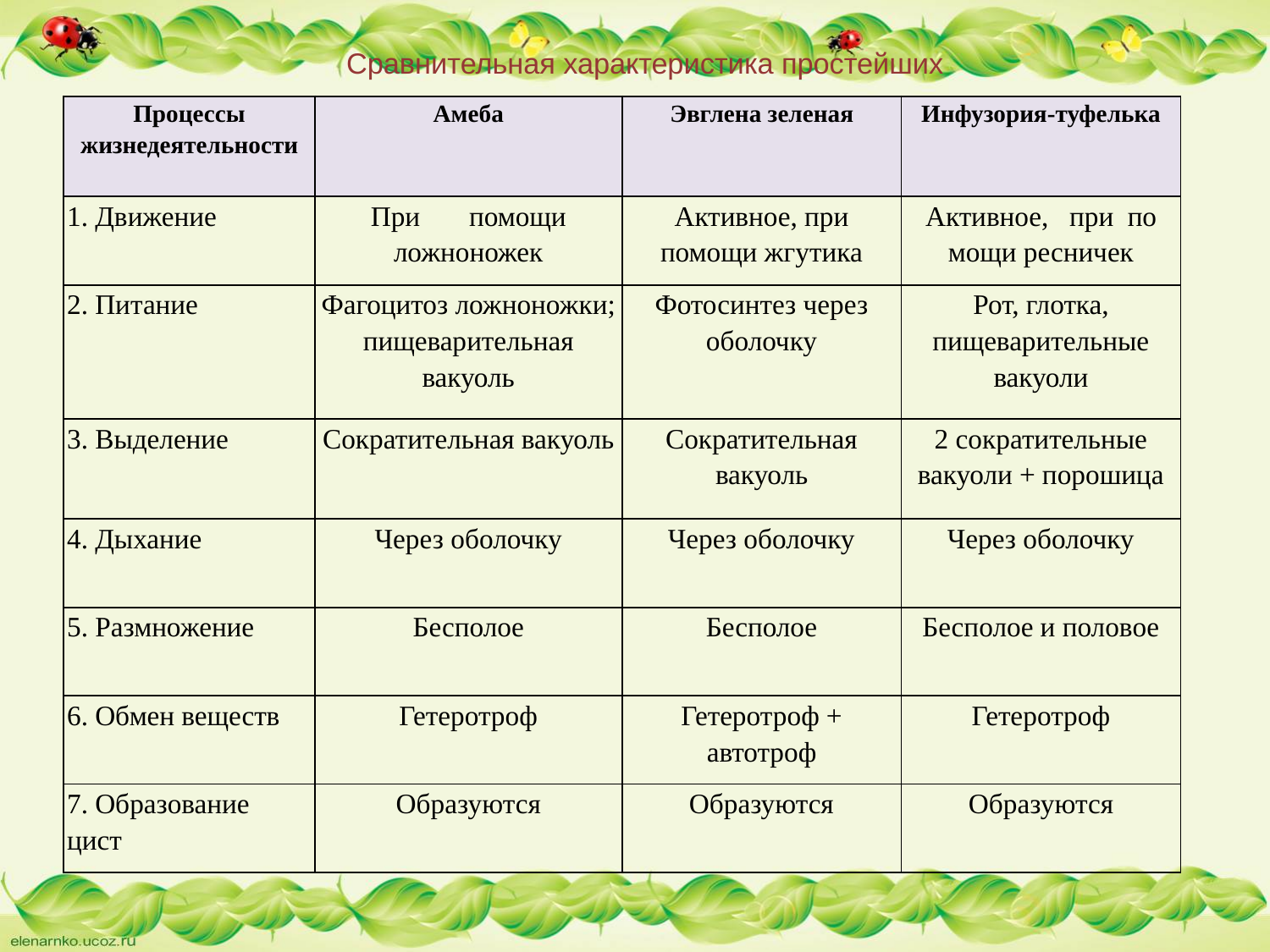

# Сравнительная характеристика простейших
| Процессы жизнедеятельности | Амеба | Эвглена зеленая | Инфузория-туфелька |
| --- | --- | --- | --- |
| 1. Движение | При помощи ложноножек | Активное, при помощи жгутика | Активное, при по­мощи ресничек |
| 2. Питание | Фагоцитоз ложноножки; пищеварительная вакуоль | Фотосинтез через оболочку | Рот, глотка, пищеварительные вакуоли |
| 3. Выделение | Сократительная вакуоль | Сократительная вакуоль | 2 сократительные вакуоли + порошица |
| 4. Дыхание | Через оболочку | Через оболочку | Через оболочку |
| 5. Размножение | Бесполое | Бесполое | Бесполое и половое |
| 6. Обмен веществ | Гетеротроф | Гетеротроф + автотроф | Гетеротроф |
| 7. Образование цист | Образуются | Образуются | Образуются |